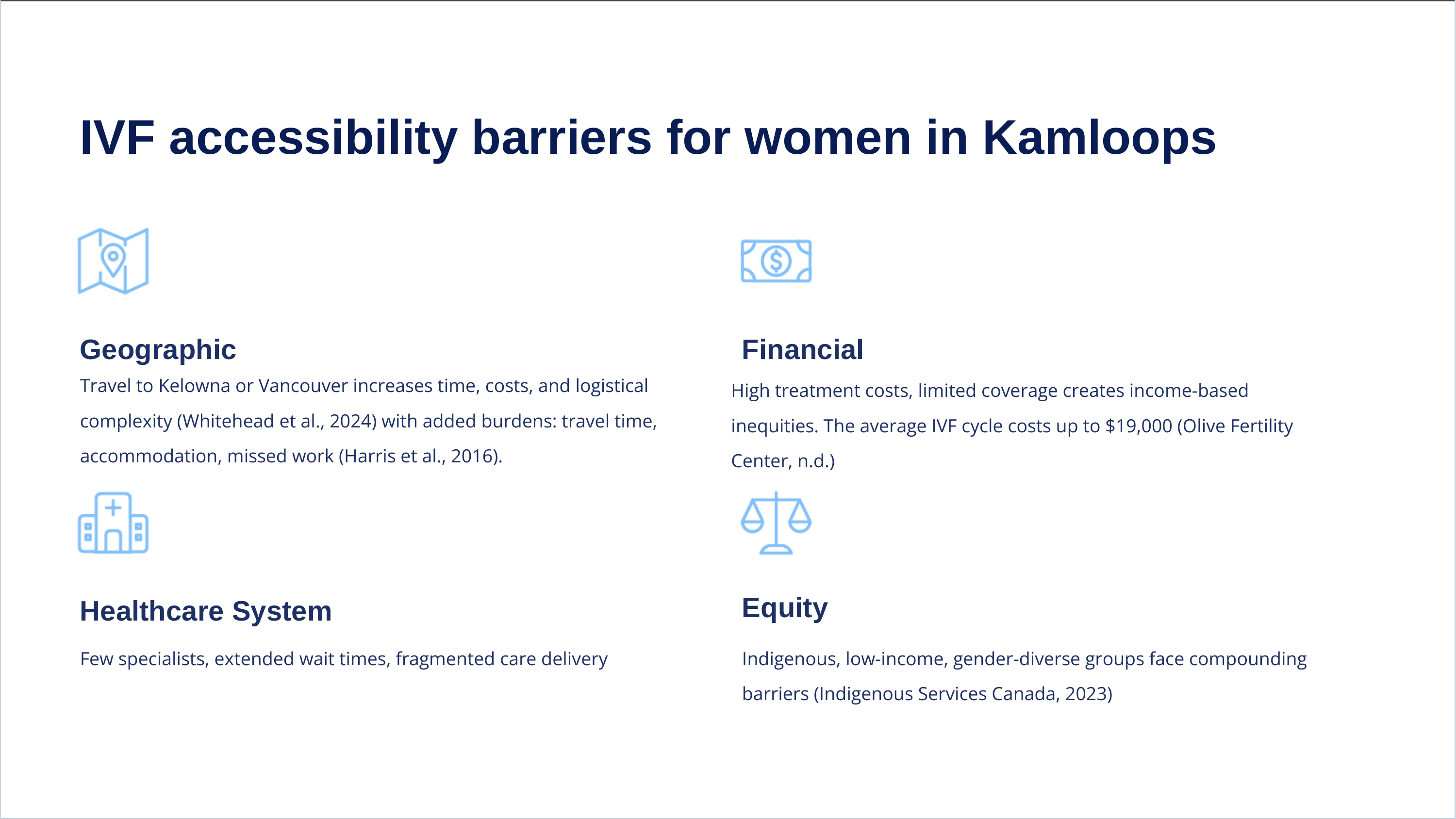

IVF accessibility barriers for women in Kamloops
Geographic
Financial
Travel to Kelowna or Vancouver increases time, costs, and logistical complexity (Whitehead et al., 2024) with added burdens: travel time, accommodation, missed work (Harris et al., 2016).

High treatment costs, limited coverage creates income-based inequities. The average IVF cycle costs up to $19,000 (Olive Fertility Center, n.d.)
Healthcare System
Equity

Few specialists, extended wait times, fragmented care delivery
Indigenous, low-income, gender-diverse groups face compounding barriers (Indigenous Services Canada, 2023)